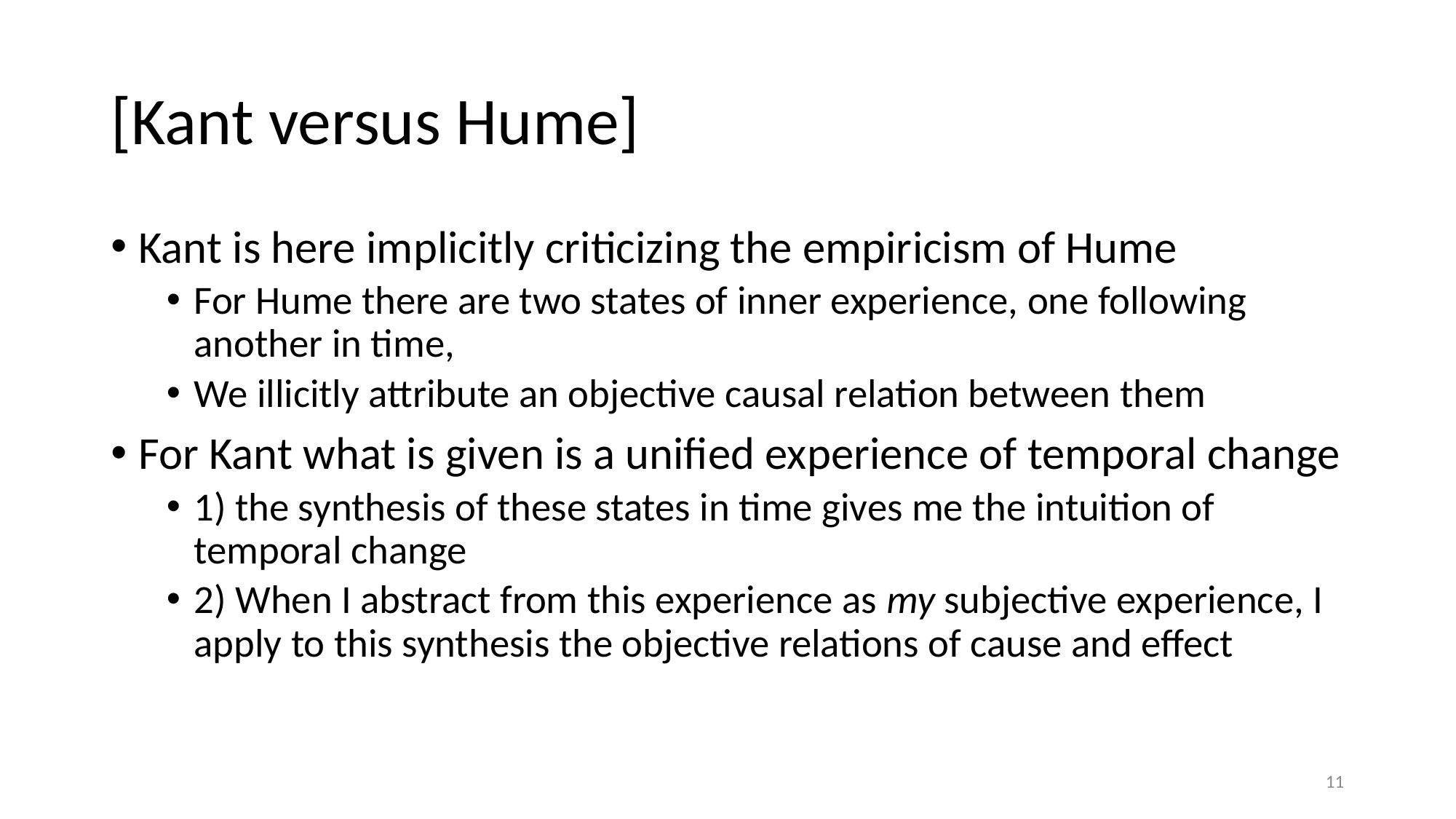

# [Kant versus Hume]
Kant is here implicitly criticizing the empiricism of Hume
For Hume there are two states of inner experience, one following another in time,
We illicitly attribute an objective causal relation between them
For Kant what is given is a unified experience of temporal change
1) the synthesis of these states in time gives me the intuition of temporal change
2) When I abstract from this experience as my subjective experience, I apply to this synthesis the objective relations of cause and effect
11